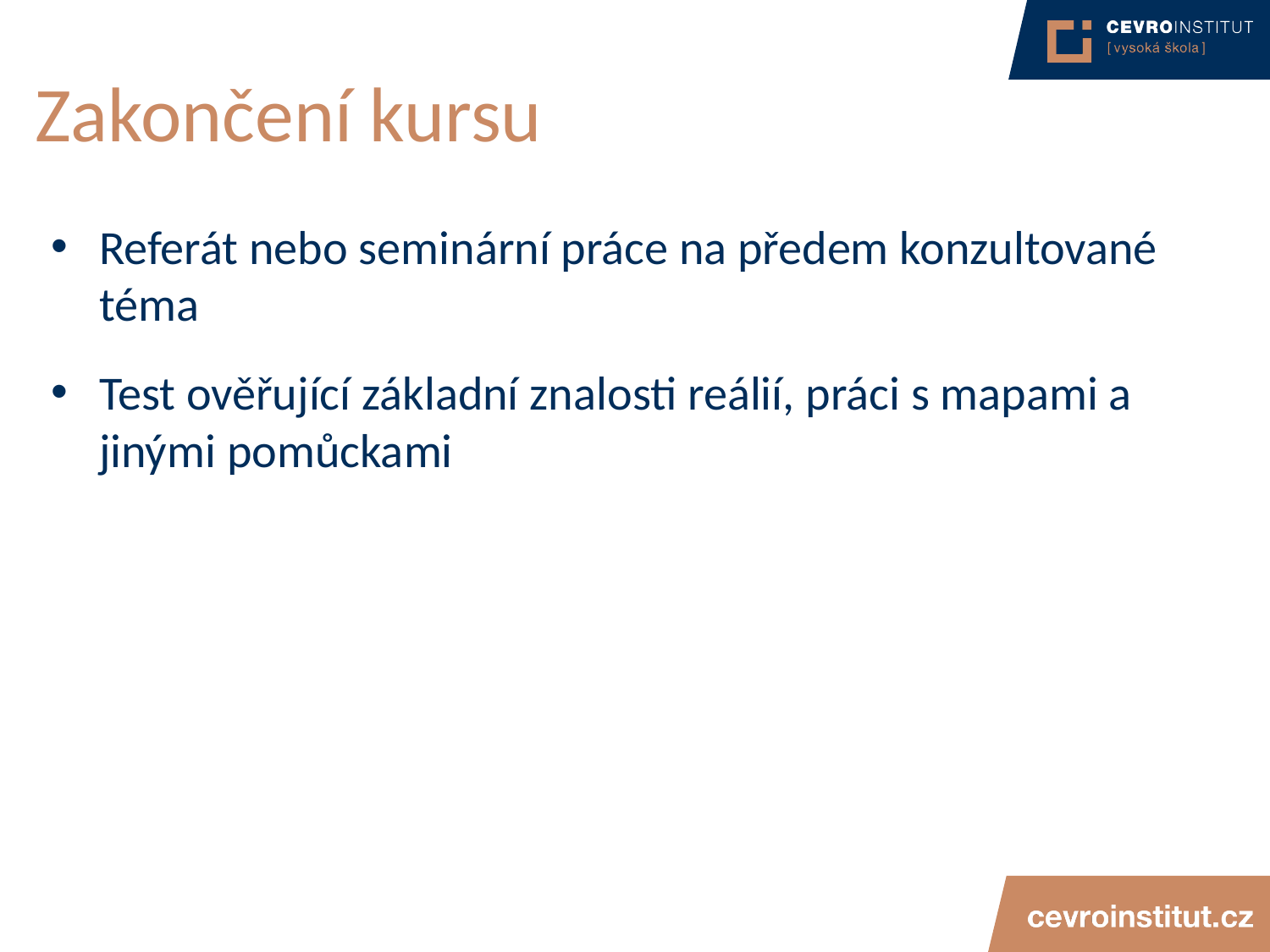

# Zakončení kursu
Referát nebo seminární práce na předem konzultované téma
Test ověřující základní znalosti reálií, práci s mapami a jinými pomůckami